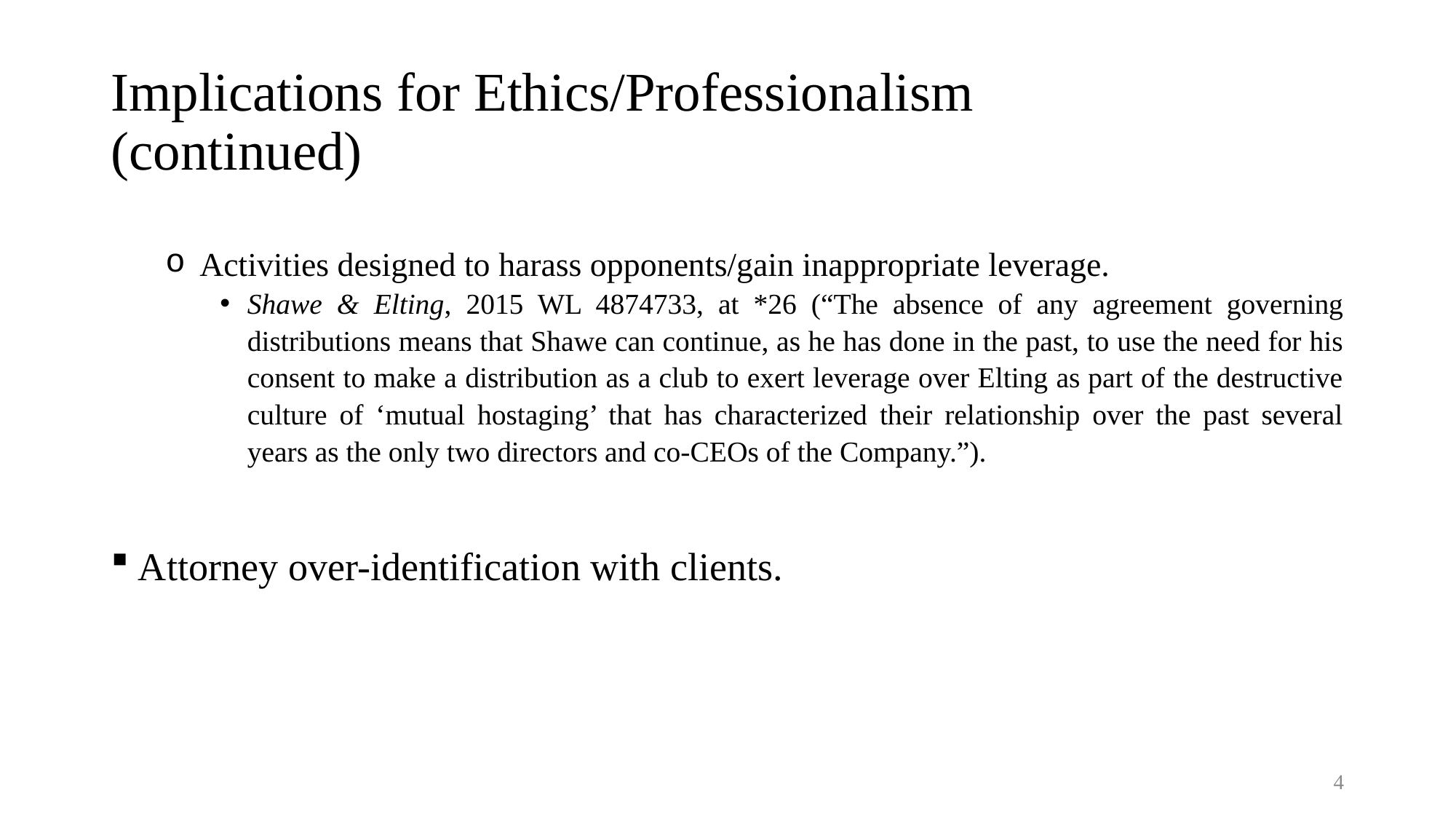

# Implications for Ethics/Professionalism (continued)

Activities designed to harass opponents/gain inappropriate leverage.
Shawe & Elting, 2015 WL 4874733, at *26 (“The absence of any agreement governing distributions means that Shawe can continue, as he has done in the past, to use the need for his consent to make a distribution as a club to exert leverage over Elting as part of the destructive culture of ‘mutual hostaging’ that has characterized their relationship over the past several years as the only two directors and co-CEOs of the Company.”).

Attorney over-identification with clients.
4